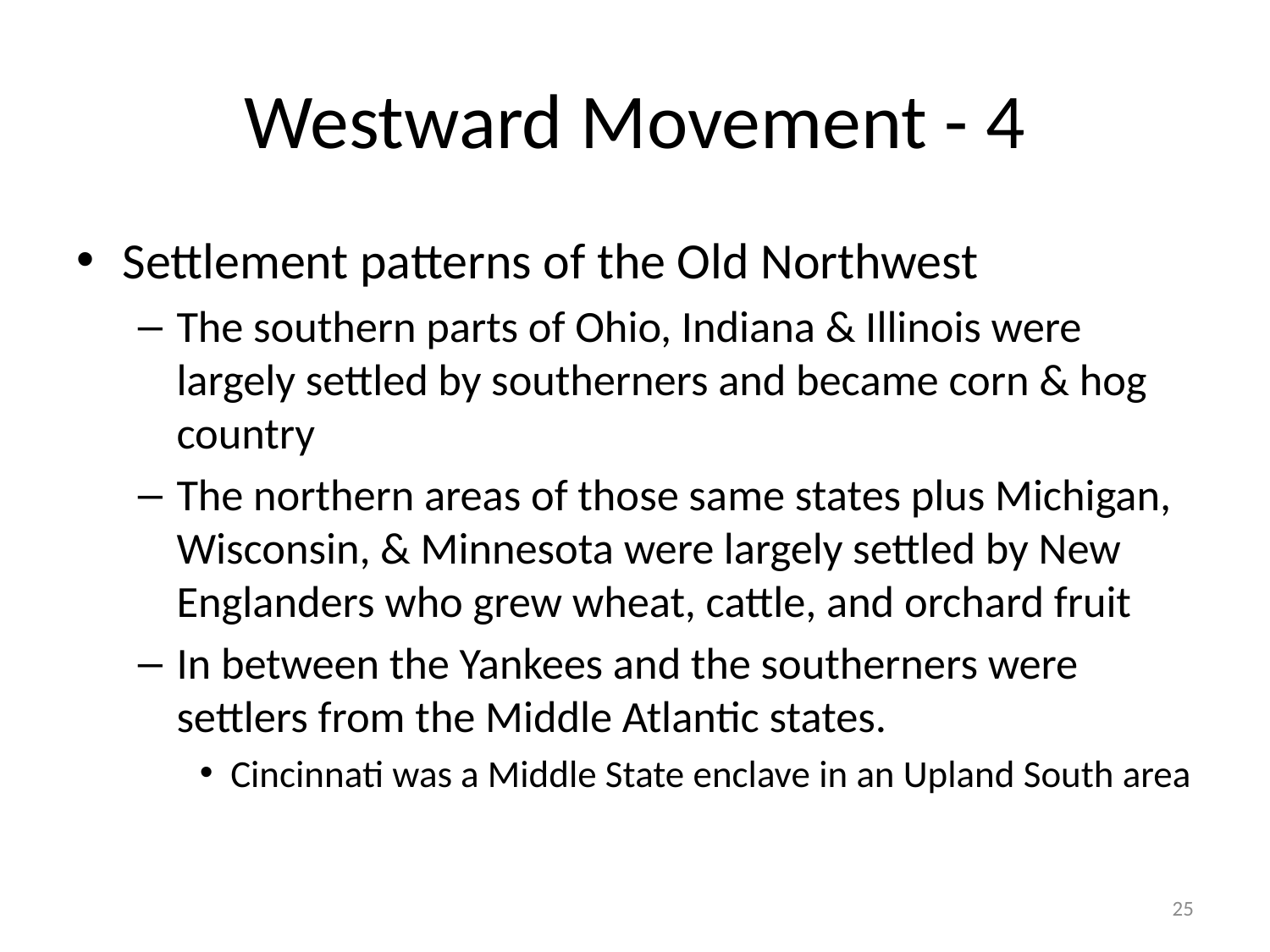

# Westward Movement - 4
Settlement patterns of the Old Northwest
The southern parts of Ohio, Indiana & Illinois were largely settled by southerners and became corn & hog country
The northern areas of those same states plus Michigan, Wisconsin, & Minnesota were largely settled by New Englanders who grew wheat, cattle, and orchard fruit
In between the Yankees and the southerners were settlers from the Middle Atlantic states.
Cincinnati was a Middle State enclave in an Upland South area

25